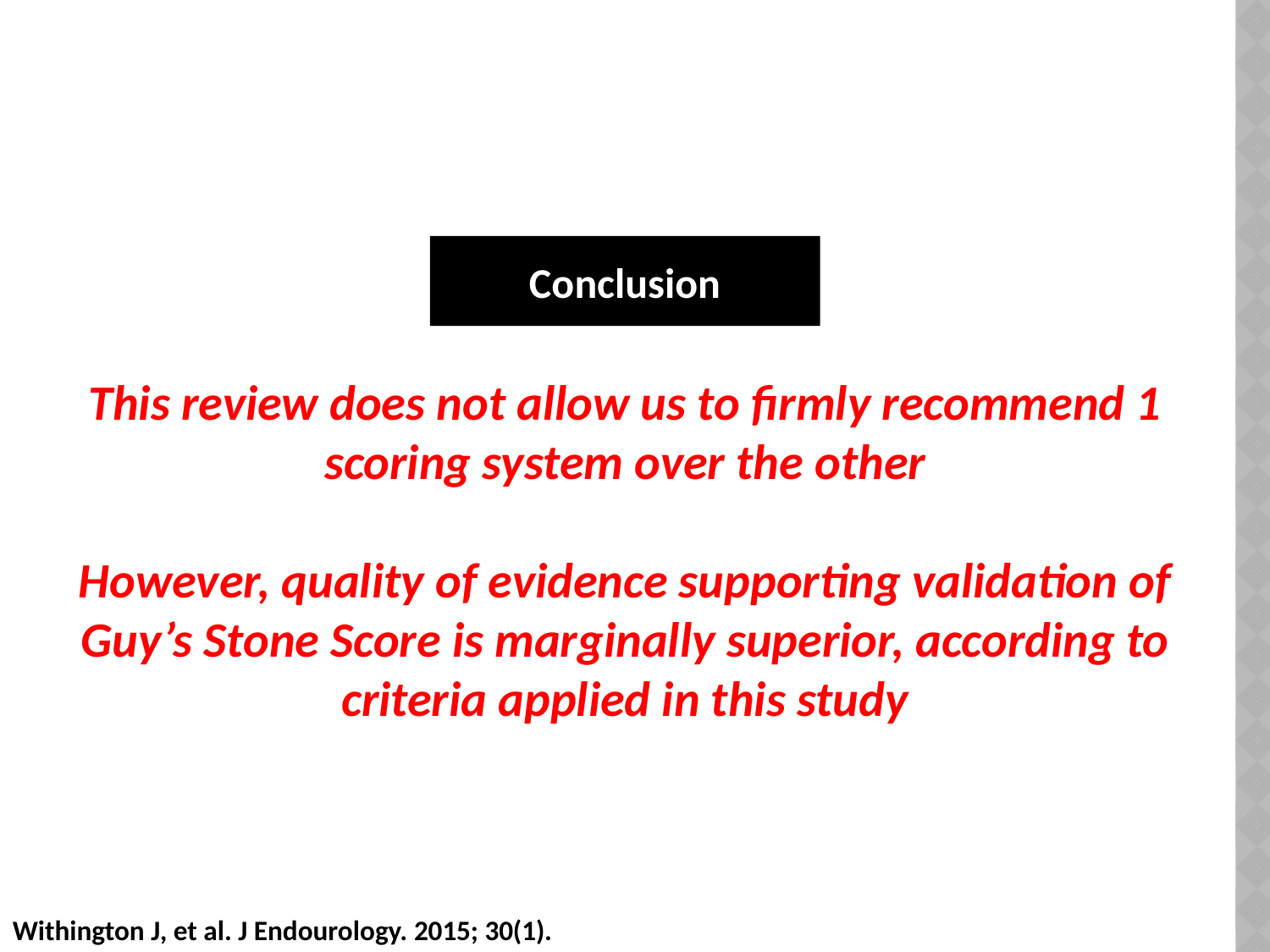

Conclusion
This review does not allow us to firmly recommend 1 scoring system over the other

However, quality of evidence supporting validation of Guy’s Stone Score is marginally superior, according to criteria applied in this study
Withington J, et al. J Endourology. 2015; 30(1).